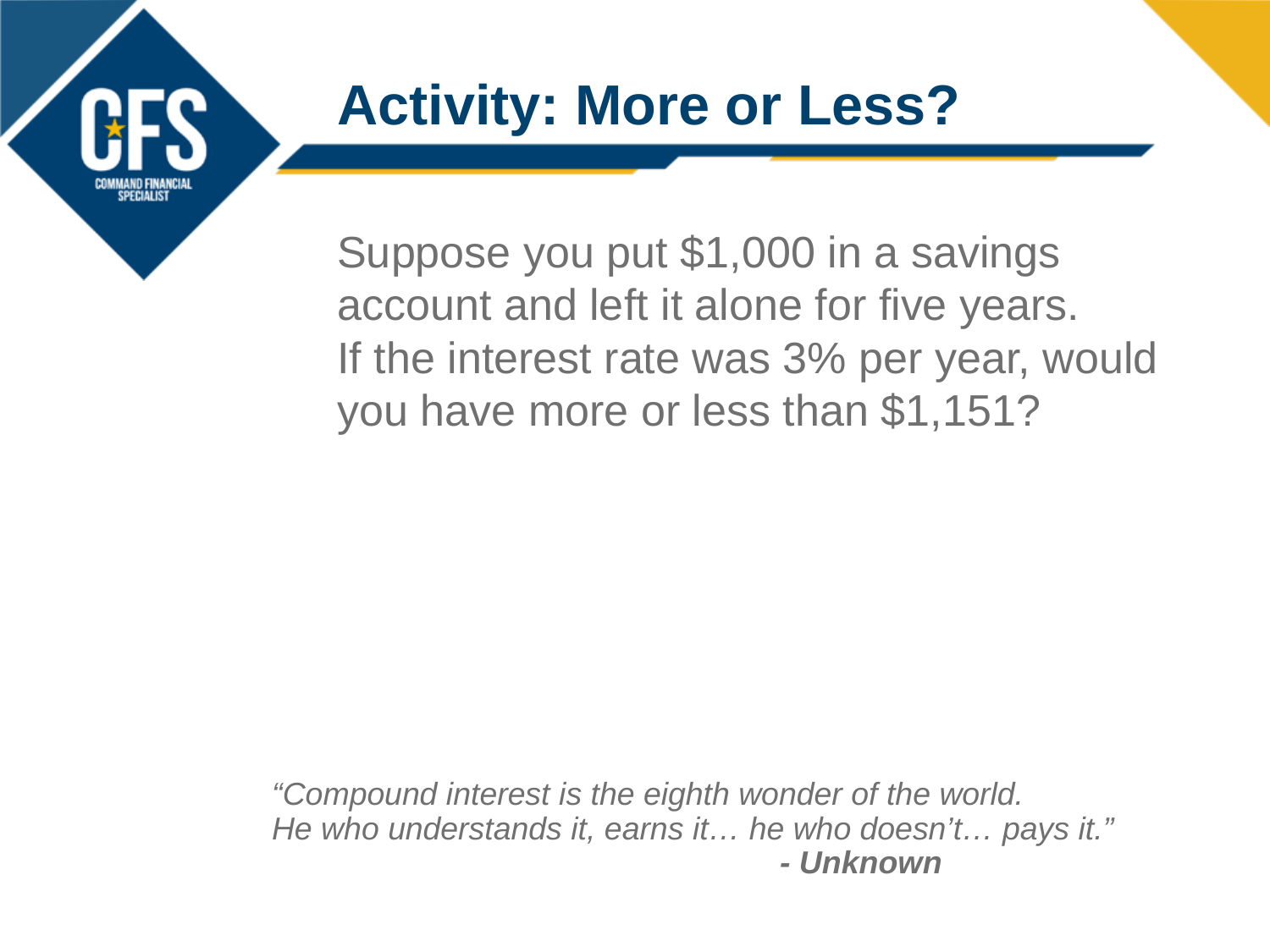

# Activity: More or Less?

Suppose you put $1,000 in a savings account and left it alone for five years.
If the interest rate was 3% per year, would you have more or less than $1,151?

“Compound interest is the eighth wonder of the world.
He who understands it, earns it… he who doesn’t… pays it.”
				- Unknown